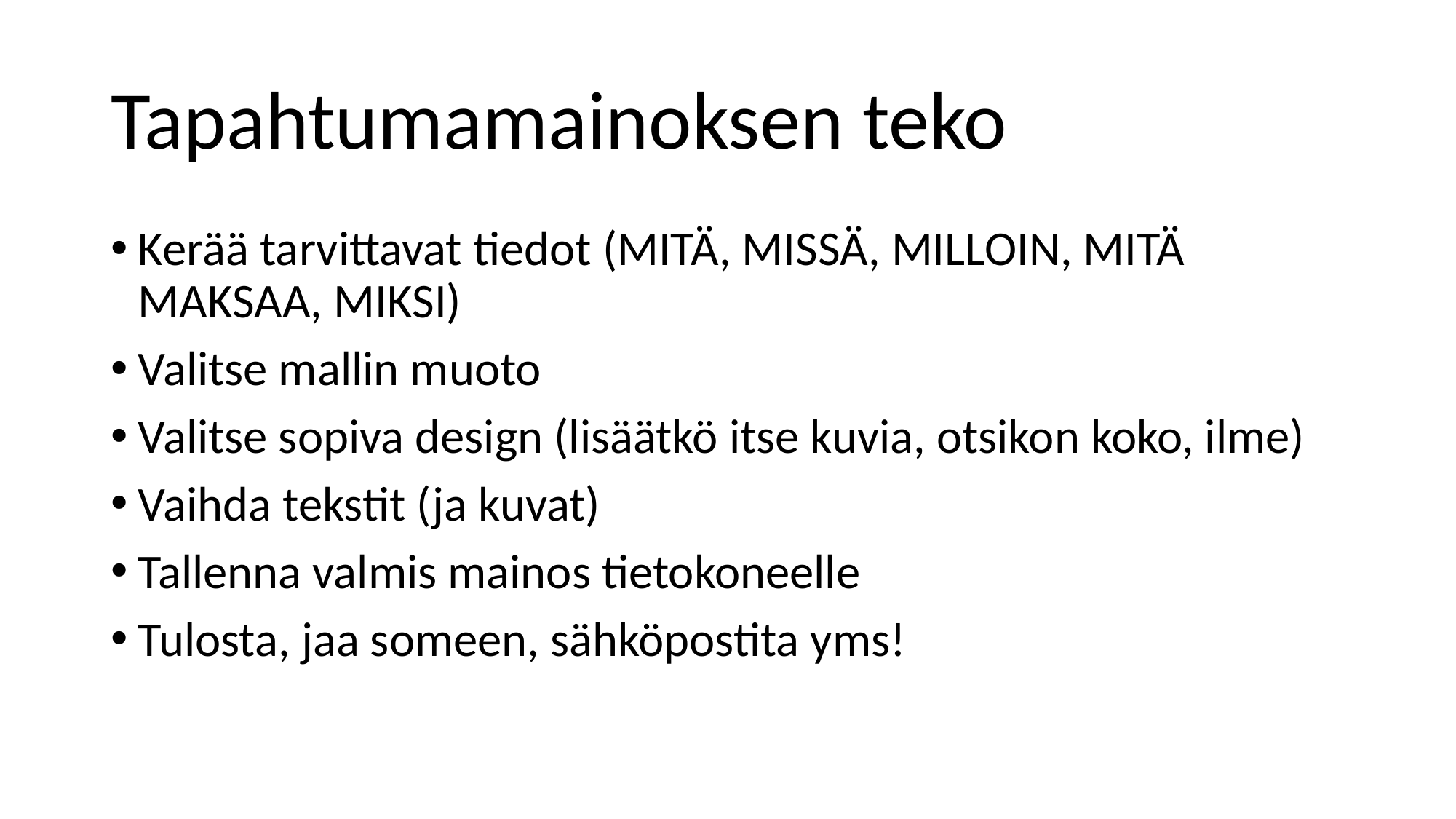

# Tapahtumamainoksen teko
Kerää tarvittavat tiedot (MITÄ, MISSÄ, MILLOIN, MITÄ MAKSAA, MIKSI)
Valitse mallin muoto
Valitse sopiva design (lisäätkö itse kuvia, otsikon koko, ilme)
Vaihda tekstit (ja kuvat)
Tallenna valmis mainos tietokoneelle
Tulosta, jaa someen, sähköpostita yms!